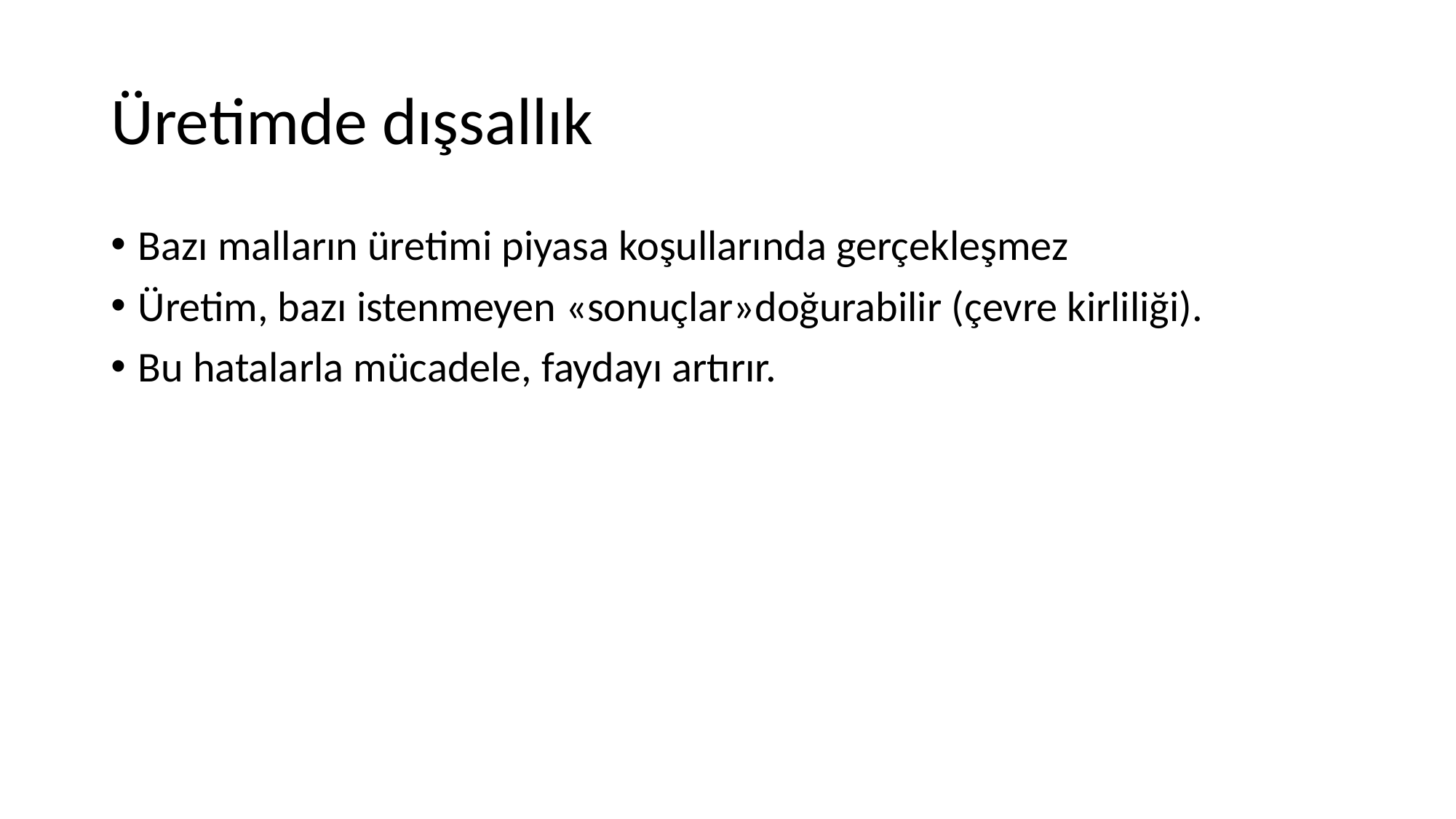

# Üretimde dışsallık
Bazı malların üretimi piyasa koşullarında gerçekleşmez
Üretim, bazı istenmeyen «sonuçlar»doğurabilir (çevre kirliliği).
Bu hatalarla mücadele, faydayı artırır.